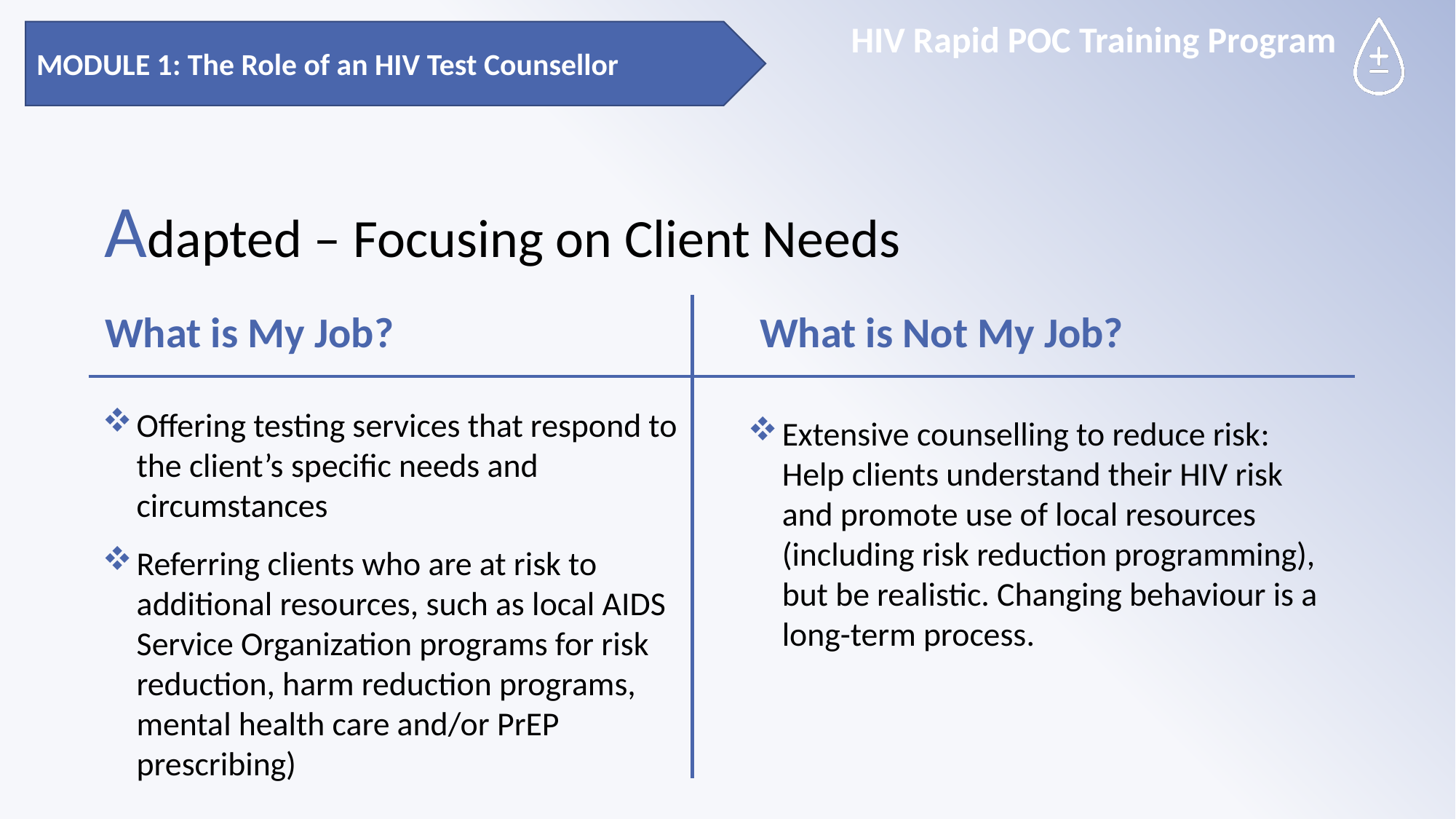

MODULE 1: The Role of an HIV Test Counsellor
# Adapted – Focusing on Client Needs
What is My Job?				What is Not My Job?
Offering testing services that respond to the client’s specific needs and circumstances
Referring clients who are at risk to additional resources, such as local AIDS Service Organization programs for risk reduction, harm reduction programs, mental health care and/or PrEP prescribing)
Extensive counselling to reduce risk: Help clients understand their HIV risk and promote use of local resources (including risk reduction programming), but be realistic. Changing behaviour is a long-term process.